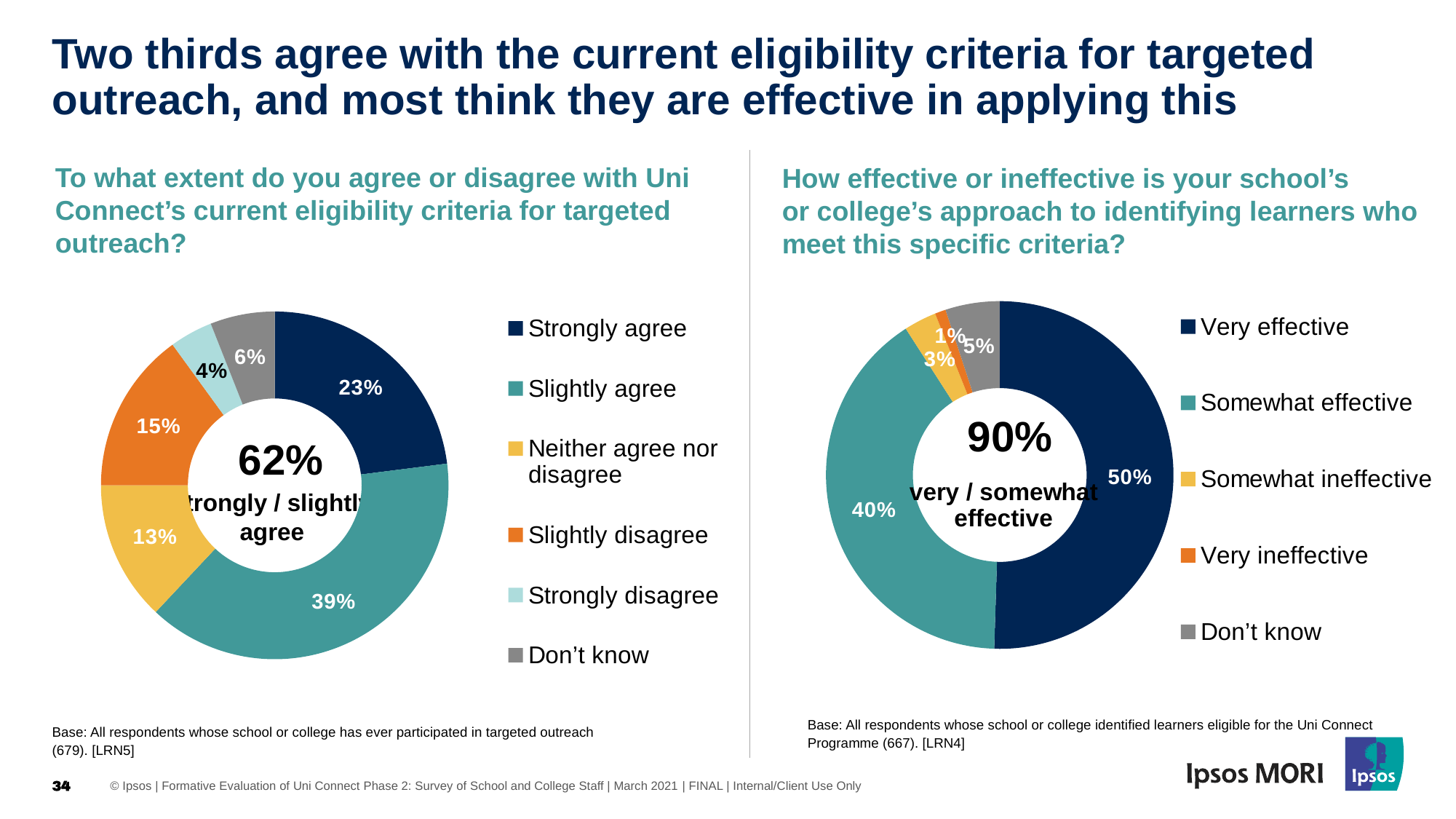

# Two thirds agree with the current eligibility criteria for targeted outreach, and most think they are effective in applying this
To what extent do you agree or disagree with Uni Connect’s current eligibility criteria for targeted outreach?
How effective or ineffective is your school’s or college’s approach to identifying learners who meet this specific criteria?

### Chart

| Category | Ventes |
|---|---|
| Very effective | 0.5 |
| Somewhat effective | 0.4 |
| Somewhat ineffective | 0.03 |
| Very ineffective | 0.01 |
| Don’t know | 0.05 |

### Chart

| Category | Ventes |
|---|---|
| Strongly agree | 0.23 |
| Slightly agree | 0.39 |
| Neither agree nor disagree | 0.13 |
| Slightly disagree | 0.15 |
| Strongly disagree | 0.04 |
| Don’t know | 0.06 |
62%
strongly / slightly agree
Base: All respondents whose school or college identified learners eligible for the Uni Connect Programme (667). [LRN4]
Base: All respondents whose school or college has ever participated in targeted outreach (679). [LRN5]
34